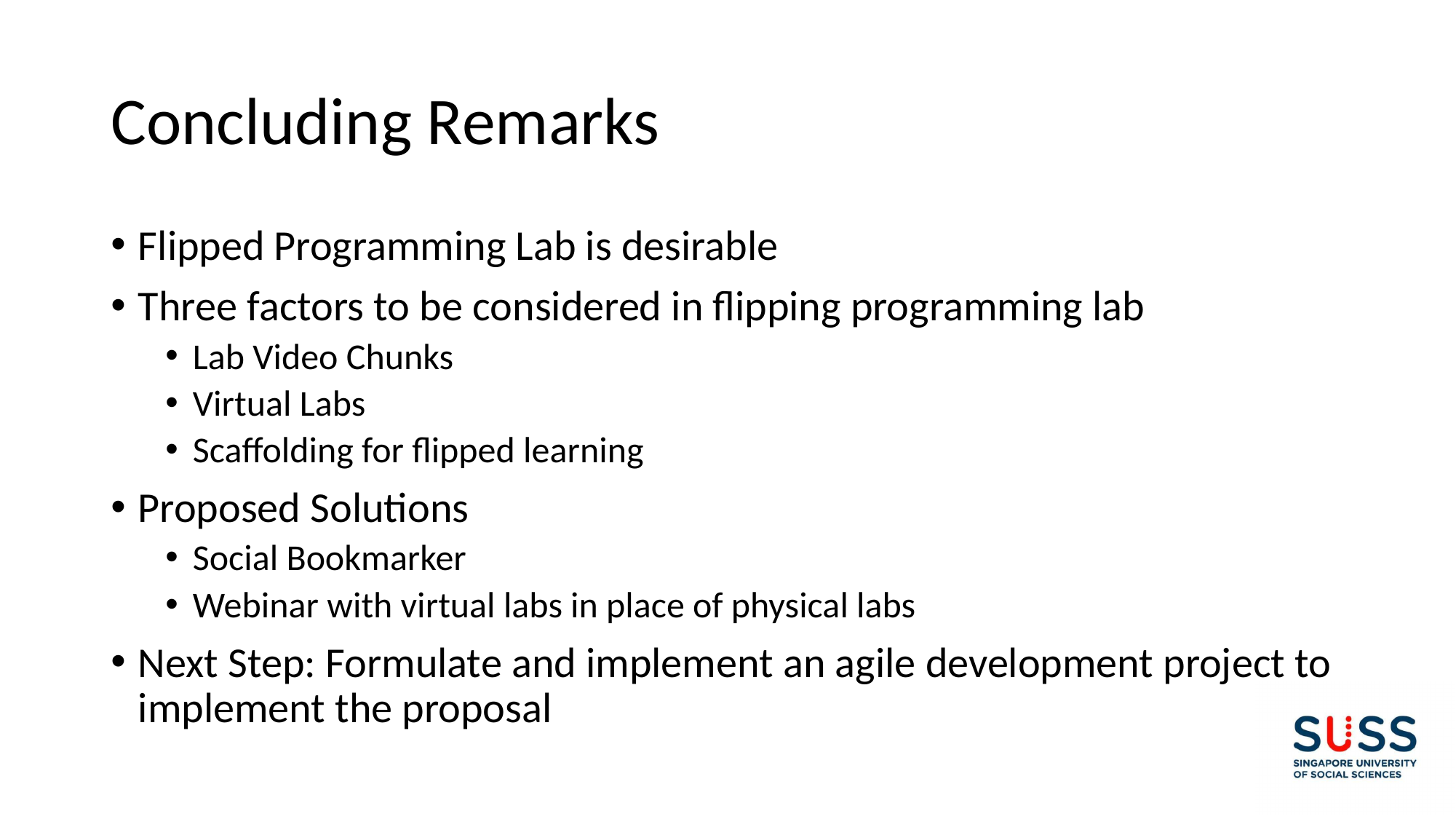

# Concluding Remarks
Flipped Programming Lab is desirable
Three factors to be considered in flipping programming lab
Lab Video Chunks
Virtual Labs
Scaffolding for flipped learning
Proposed Solutions
Social Bookmarker
Webinar with virtual labs in place of physical labs
Next Step: Formulate and implement an agile development project to implement the proposal